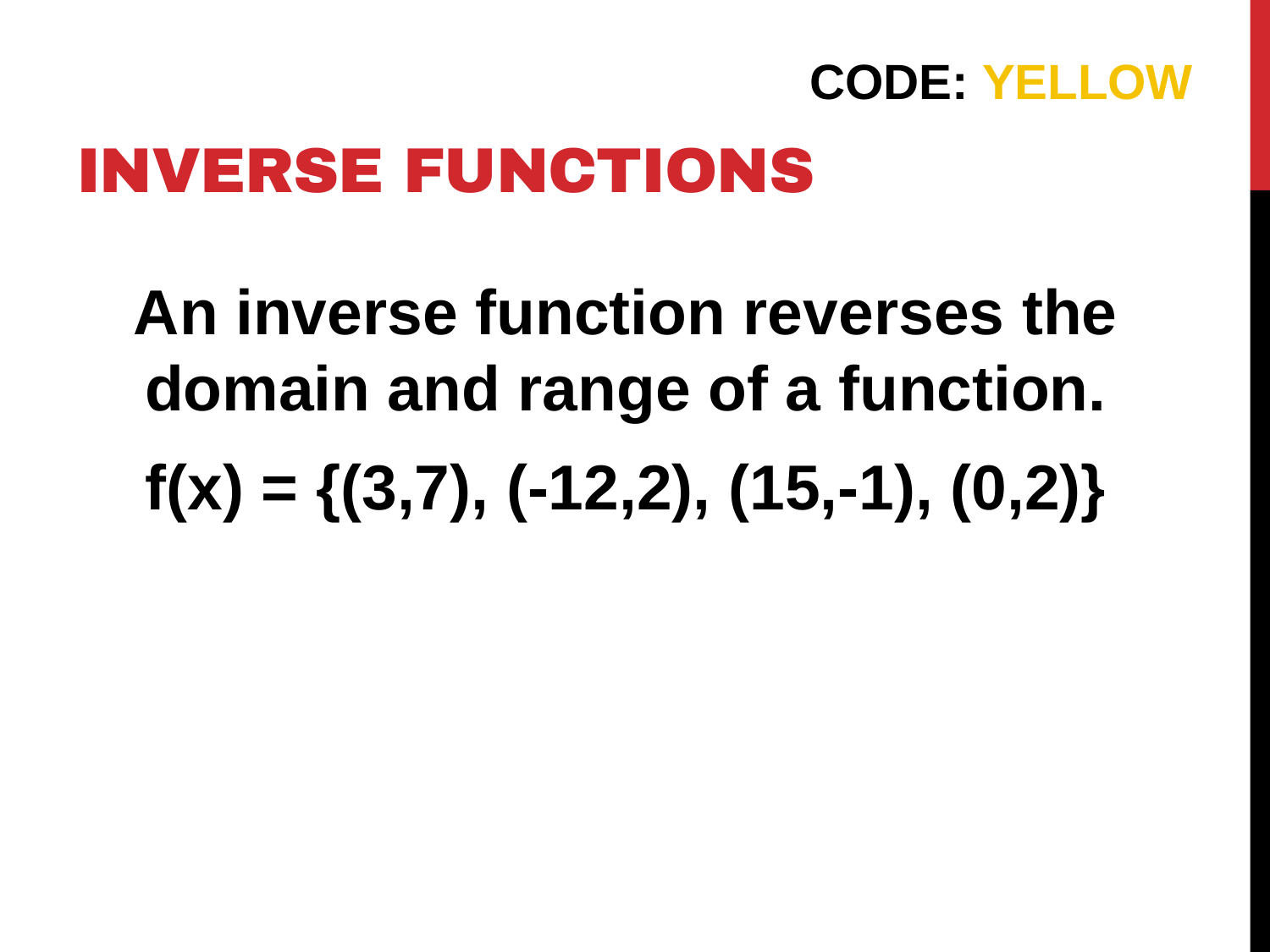

# INVERSE FUNCTIONS
CODE: YELLOW
An inverse function reverses the domain and range of a function.
f(x) = {(3,7), (-12,2), (15,-1), (0,2)}